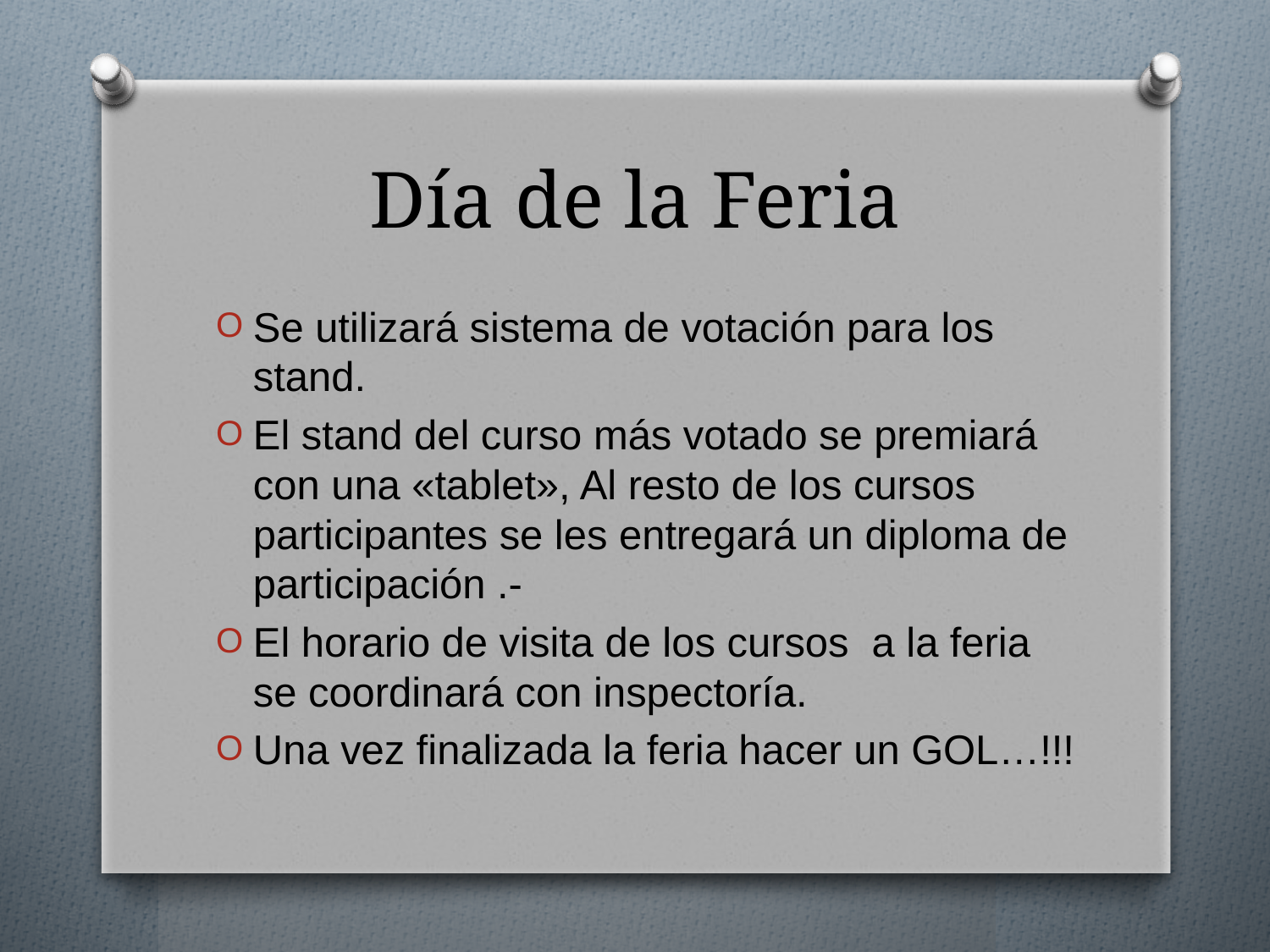

# Día de la Feria
Se utilizará sistema de votación para los stand.
El stand del curso más votado se premiará con una «tablet», Al resto de los cursos participantes se les entregará un diploma de participación .-
El horario de visita de los cursos  a la feria se coordinará con inspectoría.
Una vez finalizada la feria hacer un GOL…!!!